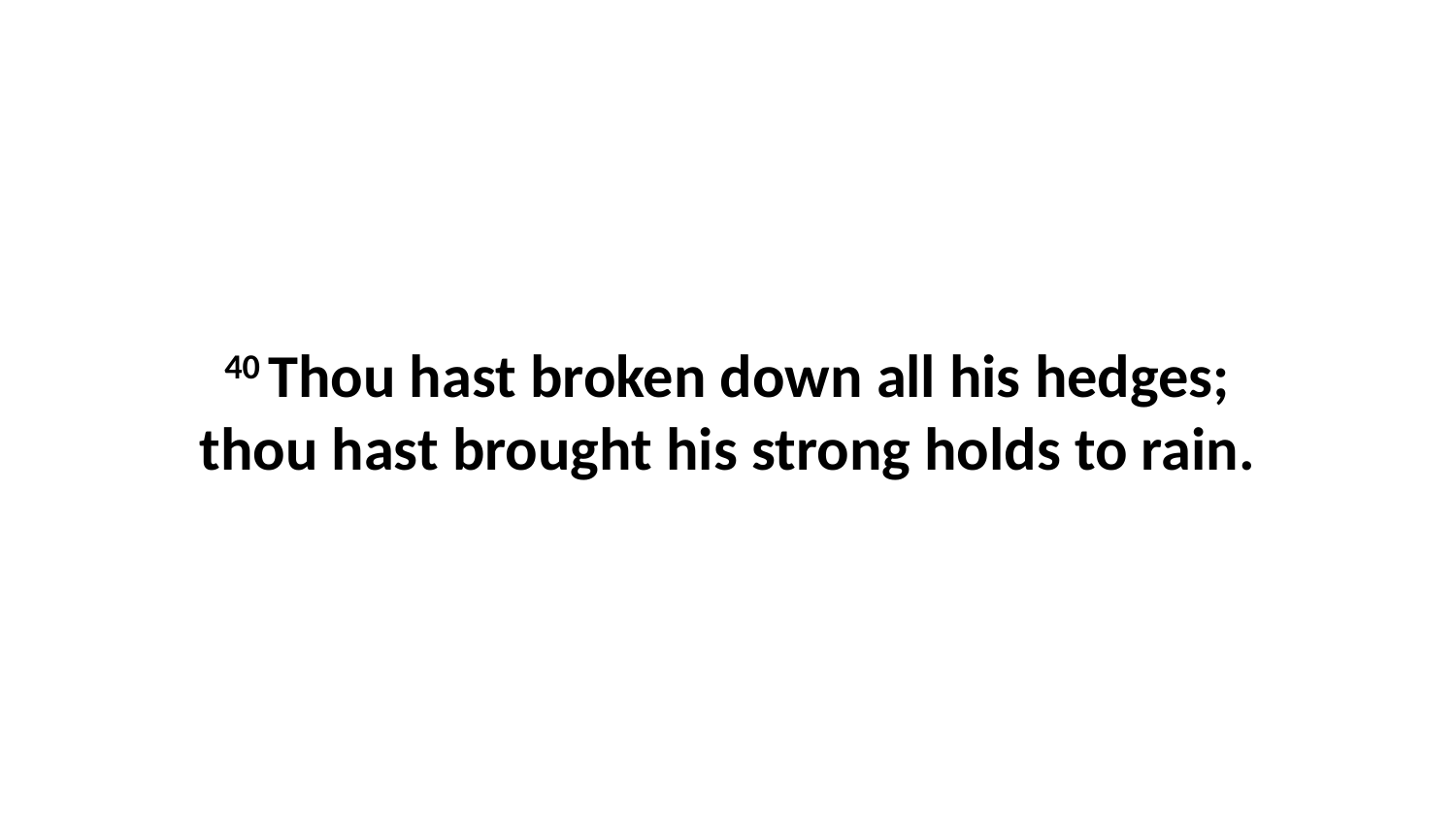

40 Thou hast broken down all his hedges; thou hast brought his strong holds to rain.